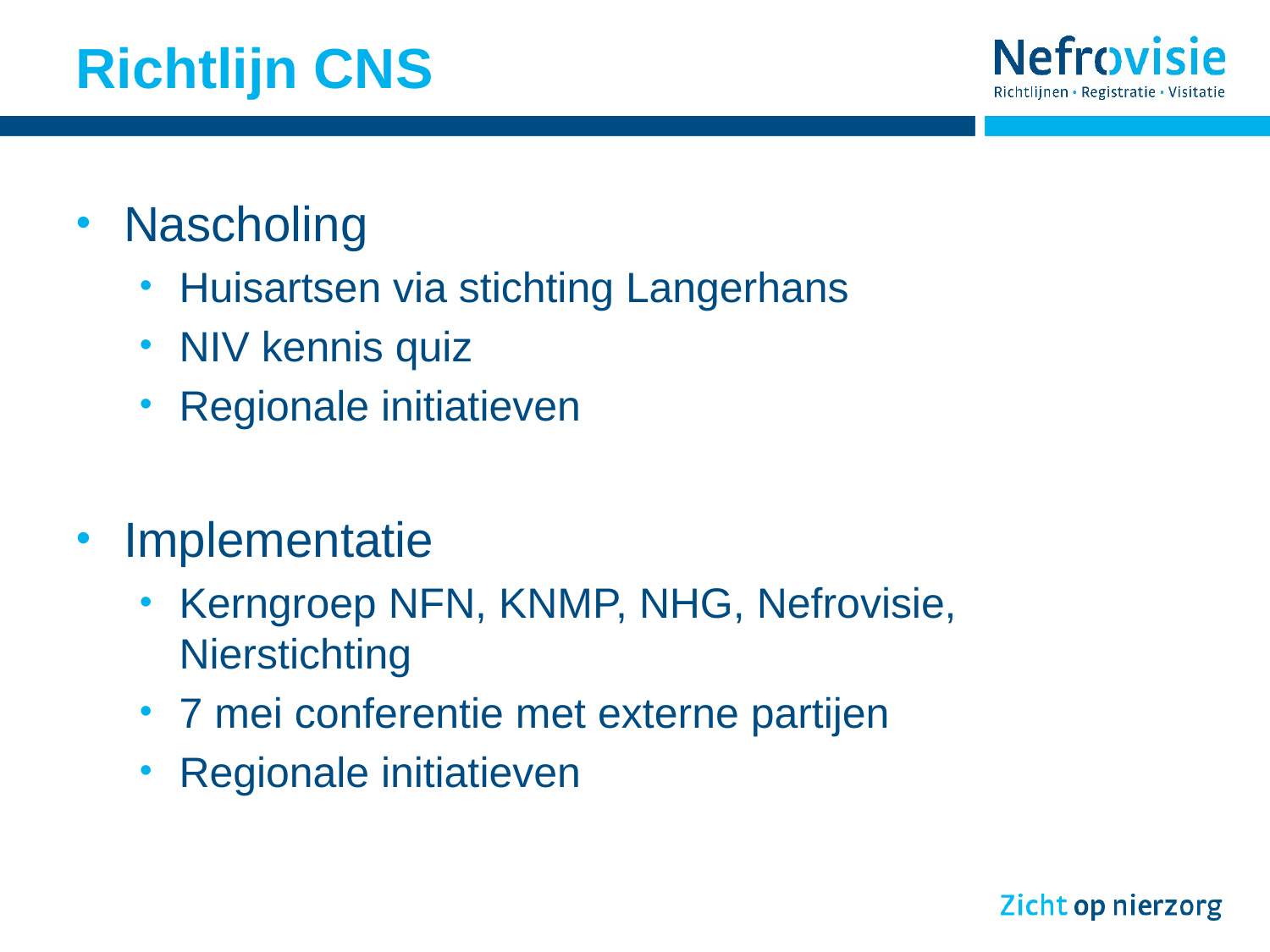

# Richtlijn CNS
Nascholing
Huisartsen via stichting Langerhans
NIV kennis quiz
Regionale initiatieven

Implementatie
Kerngroep NFN, KNMP, NHG, Nefrovisie, Nierstichting
7 mei conferentie met externe partijen
Regionale initiatieven